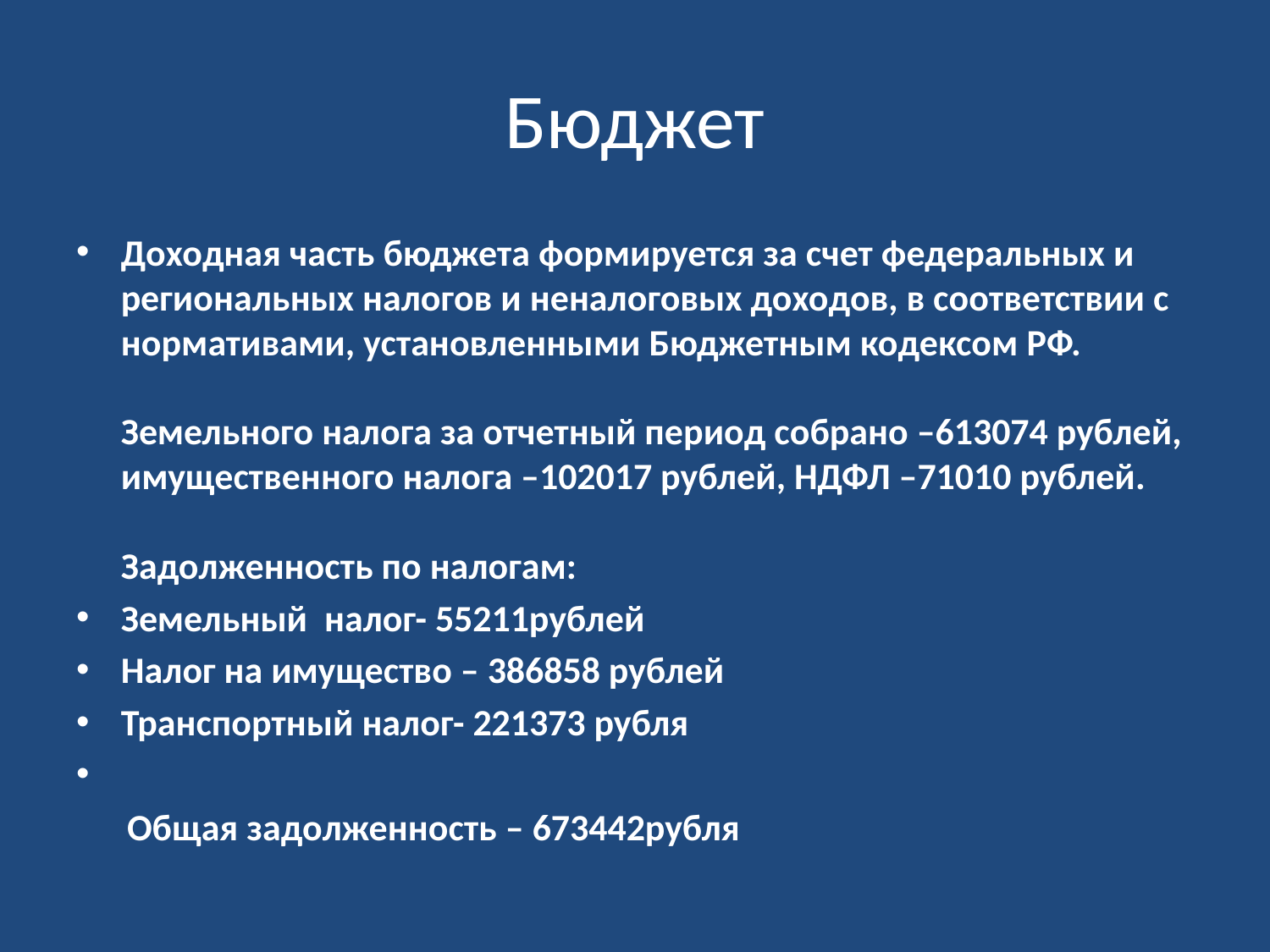

# Бюджет
Доходная часть бюджета формируется за счет федеральных и региональных налогов и неналоговых доходов, в соответствии с нормативами, установленными Бюджетным кодексом РФ.
Земельного налога за отчетный период собрано –613074 рублей, имущественного налога –102017 рублей, НДФЛ –71010 рублей.
Задолженность по налогам:
Земельный  налог- 55211рублей
Налог на имущество – 386858 рублей
Транспортный налог- 221373 рубля

      Общая задолженность – 673442рубля